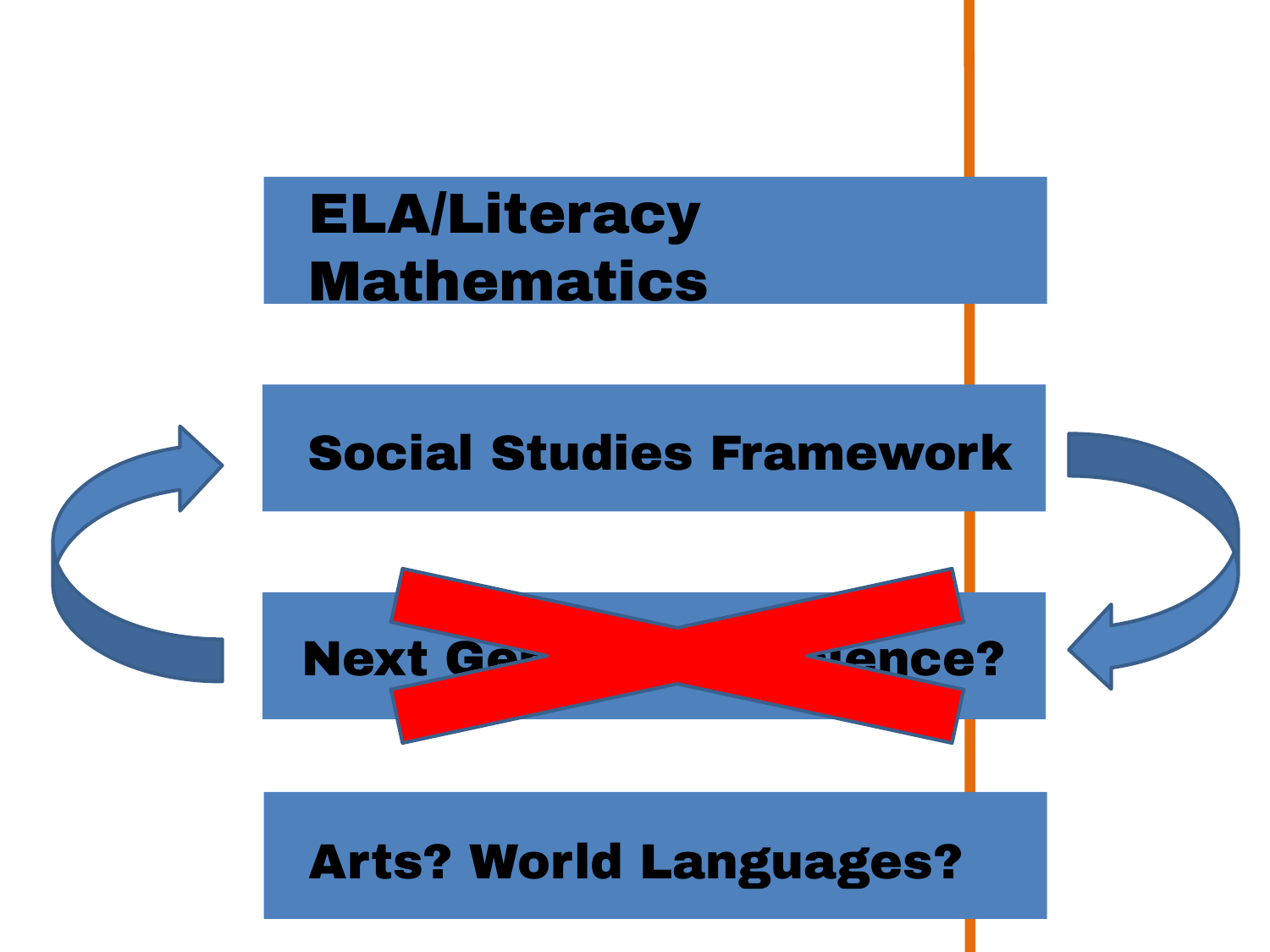

ELA/Literacy
Mathematics

Social Studies Framework

Next Generation Science?

Arts? World Languages?